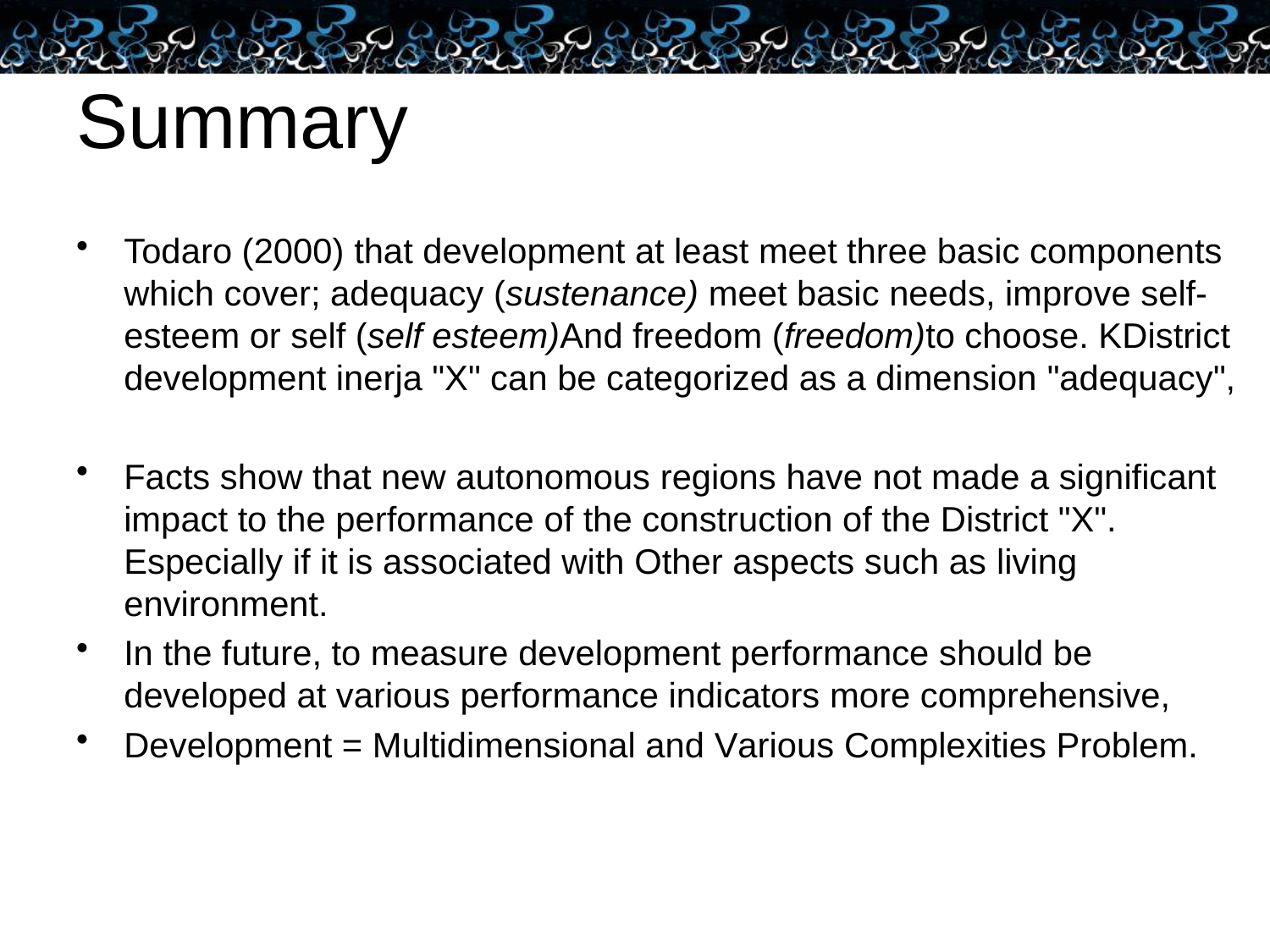

# Summary
Todaro (2000) that development at least meet three basic components  which cover; adequacy (sustenance) meet basic needs, improve self-esteem or self (self esteem)And freedom (freedom)to choose. KDistrict development inerja "X" can be categorized as a dimension "adequacy",

Facts show that new autonomous regions have not made a significant impact to the performance of the construction of the District "X". Especially if it is associated with Other aspects such as living environment.
In the future, to measure development performance should be developed at various performance indicators more comprehensive,
Development = Multidimensional and Various Complexities Problem.